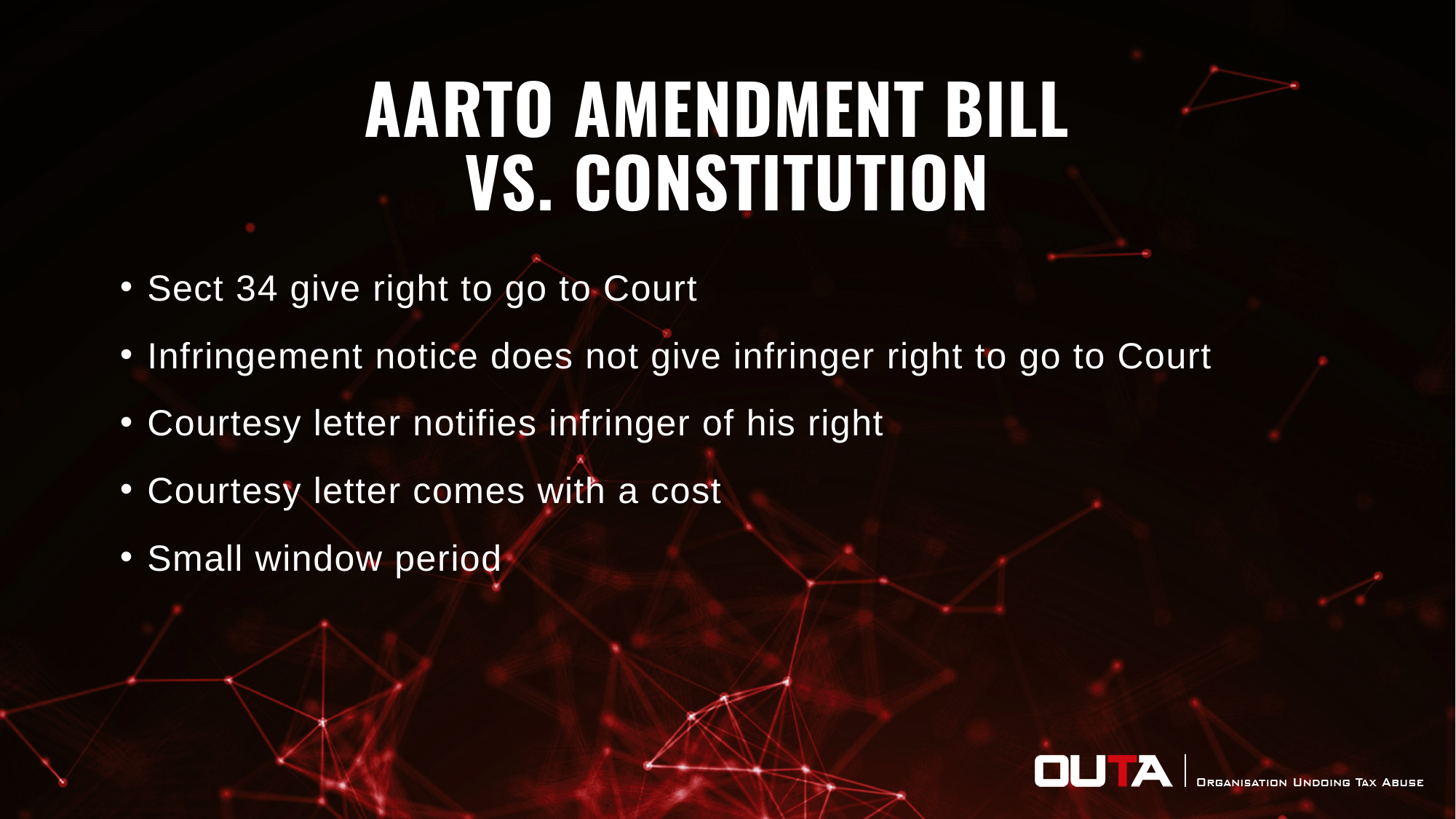

# AARTO AMENDMENT BILL vs. CONSTITUTION
Sect 34 give right to go to Court
Infringement notice does not give infringer right to go to Court
Courtesy letter notifies infringer of his right
Courtesy letter comes with a cost
Small window period